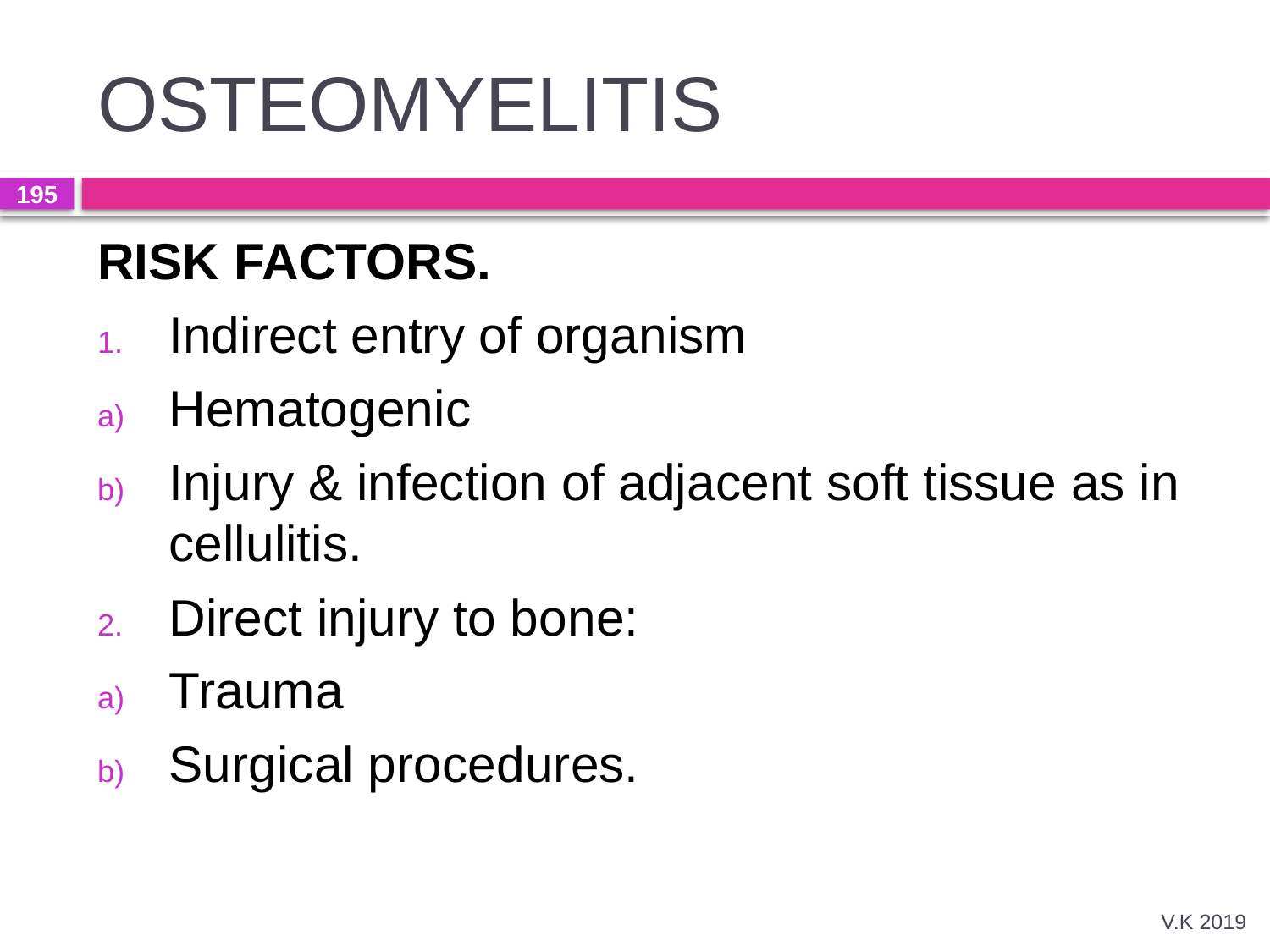

# OSTEOMYELITIS
195
RISK FACTORS.
Indirect entry of organism
Hematogenic
Injury & infection of adjacent soft tissue as in cellulitis.
Direct injury to bone:
Trauma
Surgical procedures.
V.K 2019